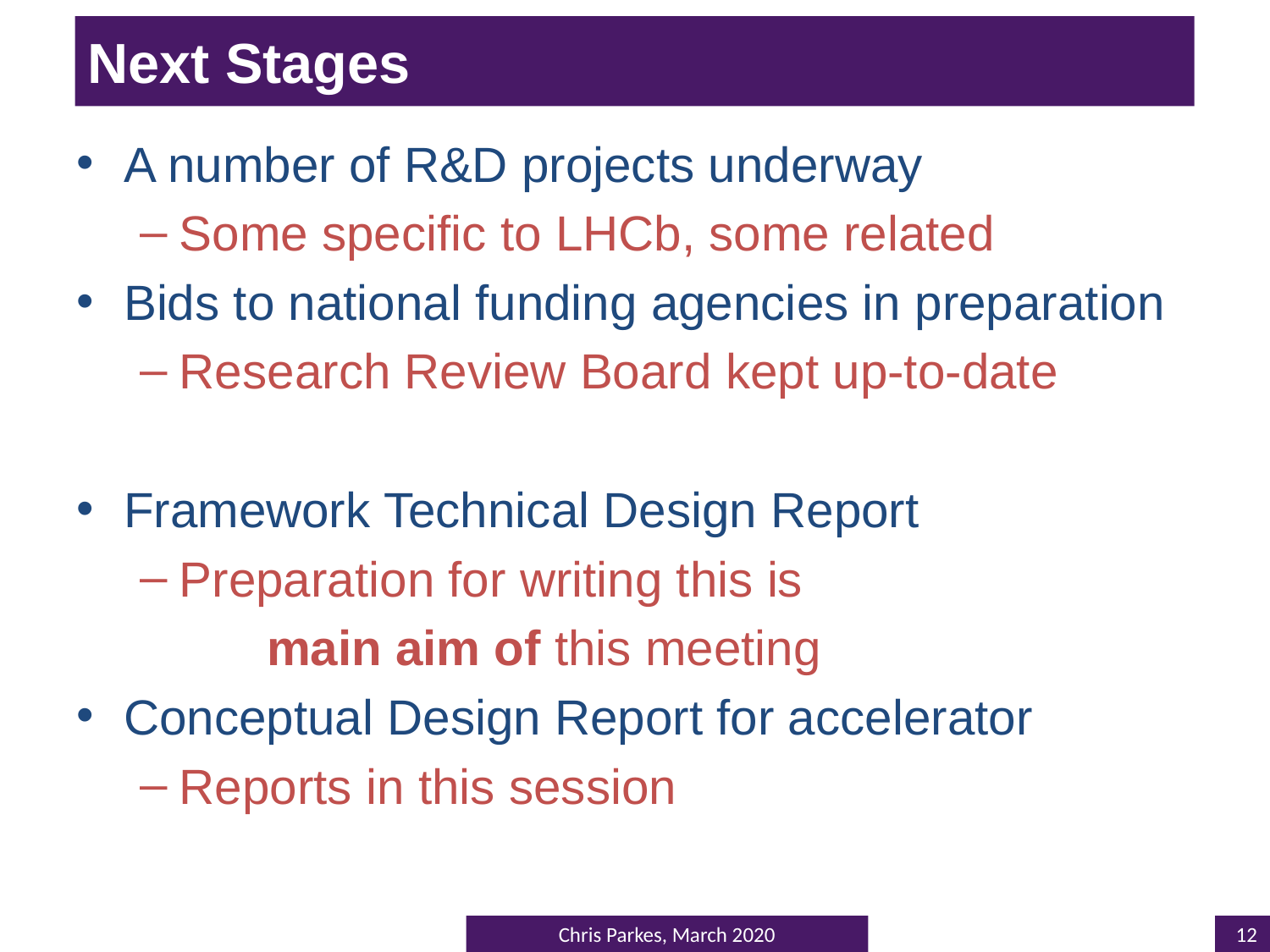

# Next Stages
A number of R&D projects underway
Some specific to LHCb, some related
Bids to national funding agencies in preparation
Research Review Board kept up-to-date

Framework Technical Design Report
Preparation for writing this is
	main aim of this meeting
Conceptual Design Report for accelerator
Reports in this session
12